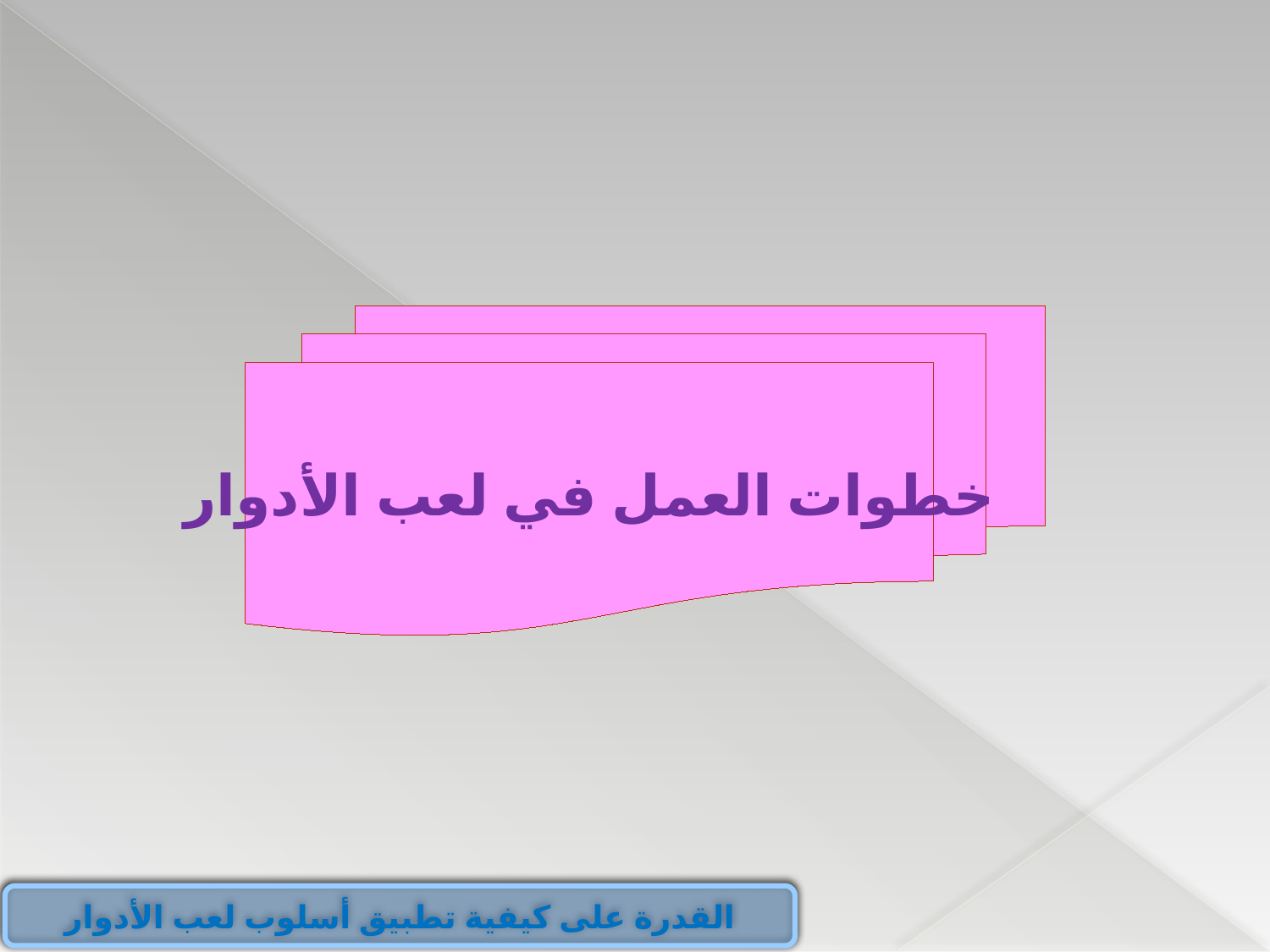

خطوات العمل في لعب الأدوار
القدرة على كيفية تطبيق أسلوب لعب الأدوار